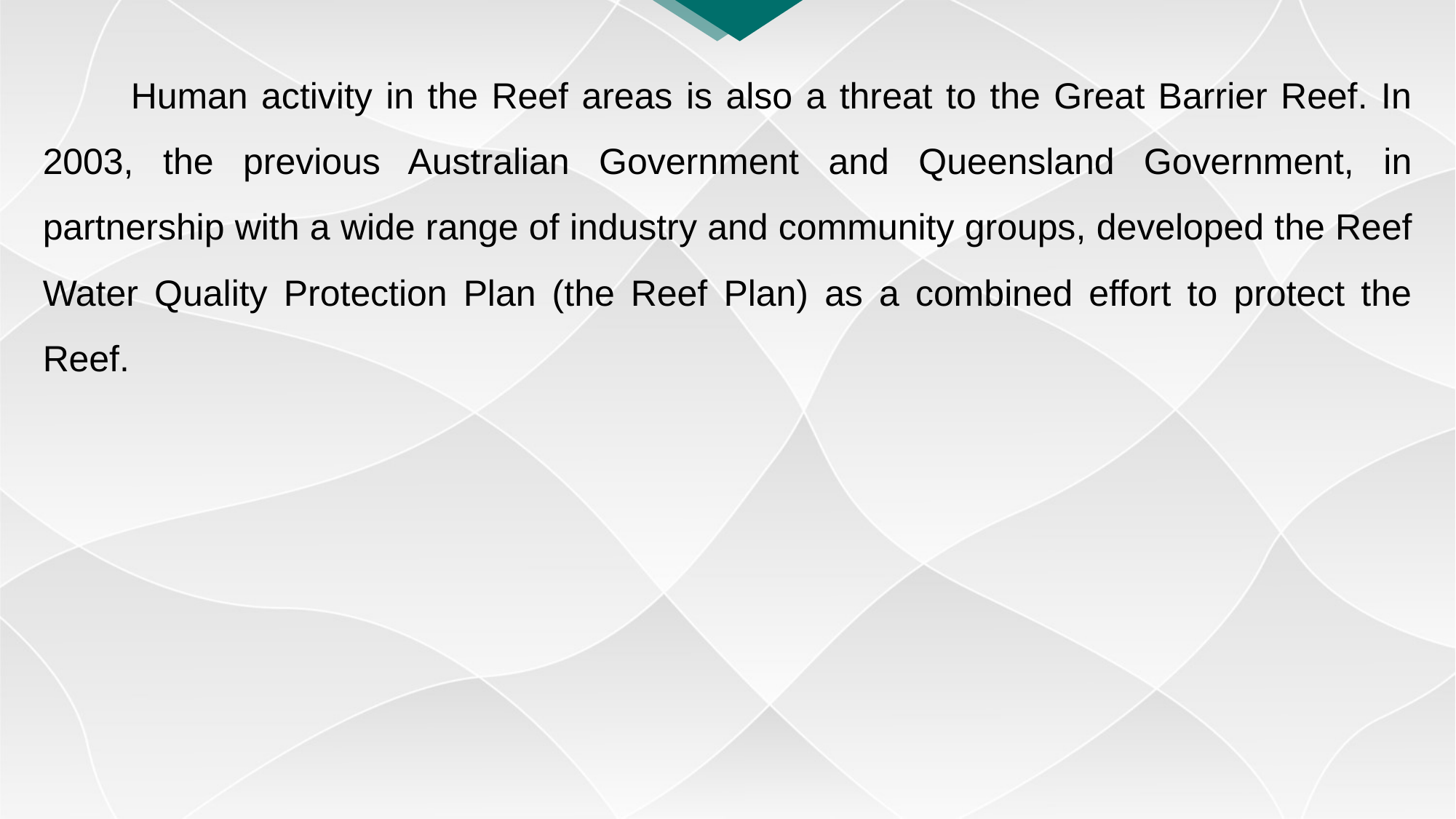

Human activity in the Reef areas is also a threat to the Great Barrier Reef. In 2003, the previous Australian Government and Queensland Government, in partnership with a wide range of industry and community groups, developed the Reef Water Quality Protection Plan (the Reef Plan) as a combined effort to protect the Reef.